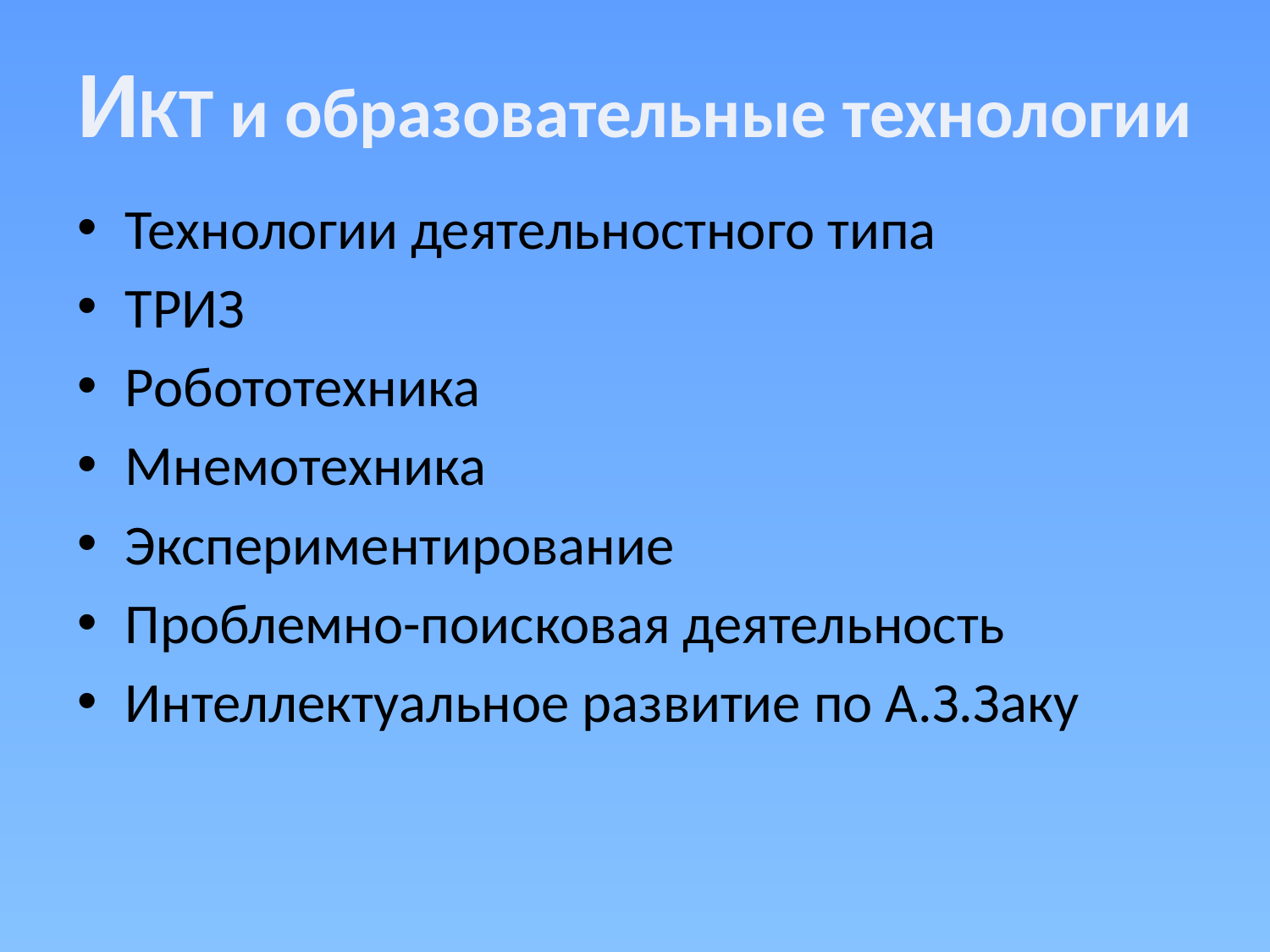

ИКТ и образовательные технологии
Технологии деятельностного типа
ТРИЗ
Робототехника
Мнемотехника
Экспериментирование
Проблемно-поисковая деятельность
Интеллектуальное развитие по А.З.Заку